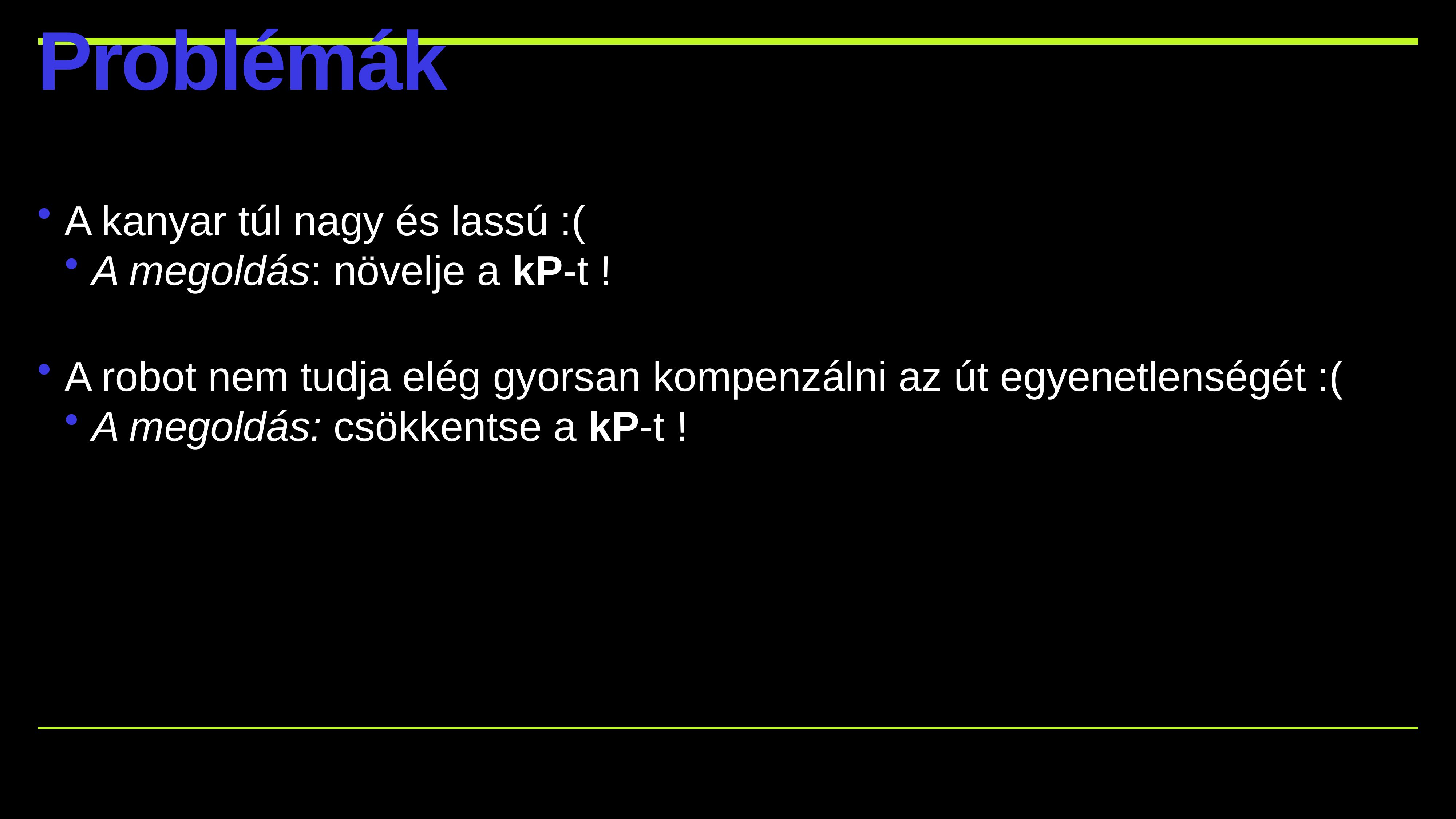

# Problémák
A kanyar túl nagy és lassú :(
A megoldás: növelje a kP-t !

A robot nem tudja elég gyorsan kompenzálni az út egyenetlenségét :(
A megoldás: csökkentse a kP-t !

❌

✅

❌

❌